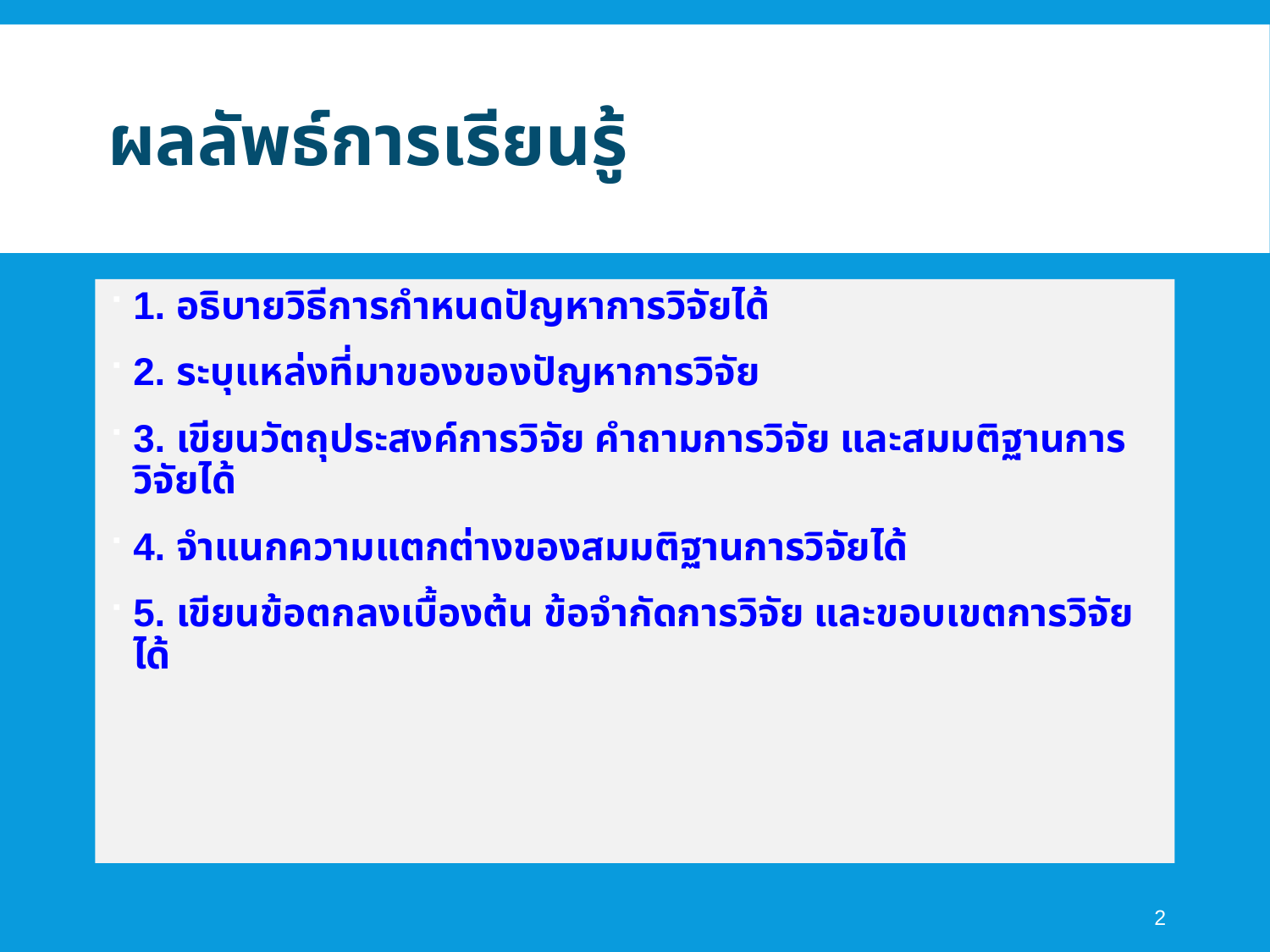

# ผลลัพธ์การเรียนรู้
1. อธิบายวิธีการกำหนดปัญหาการวิจัยได้
2. ระบุแหล่งที่มาของของปัญหาการวิจัย
3. เขียนวัตถุประสงค์การวิจัย คำถามการวิจัย และสมมติฐานการวิจัยได้
4. จำแนกความแตกต่างของสมมติฐานการวิจัยได้
5. เขียนข้อตกลงเบื้องต้น ข้อจำกัดการวิจัย และขอบเขตการวิจัยได้
2